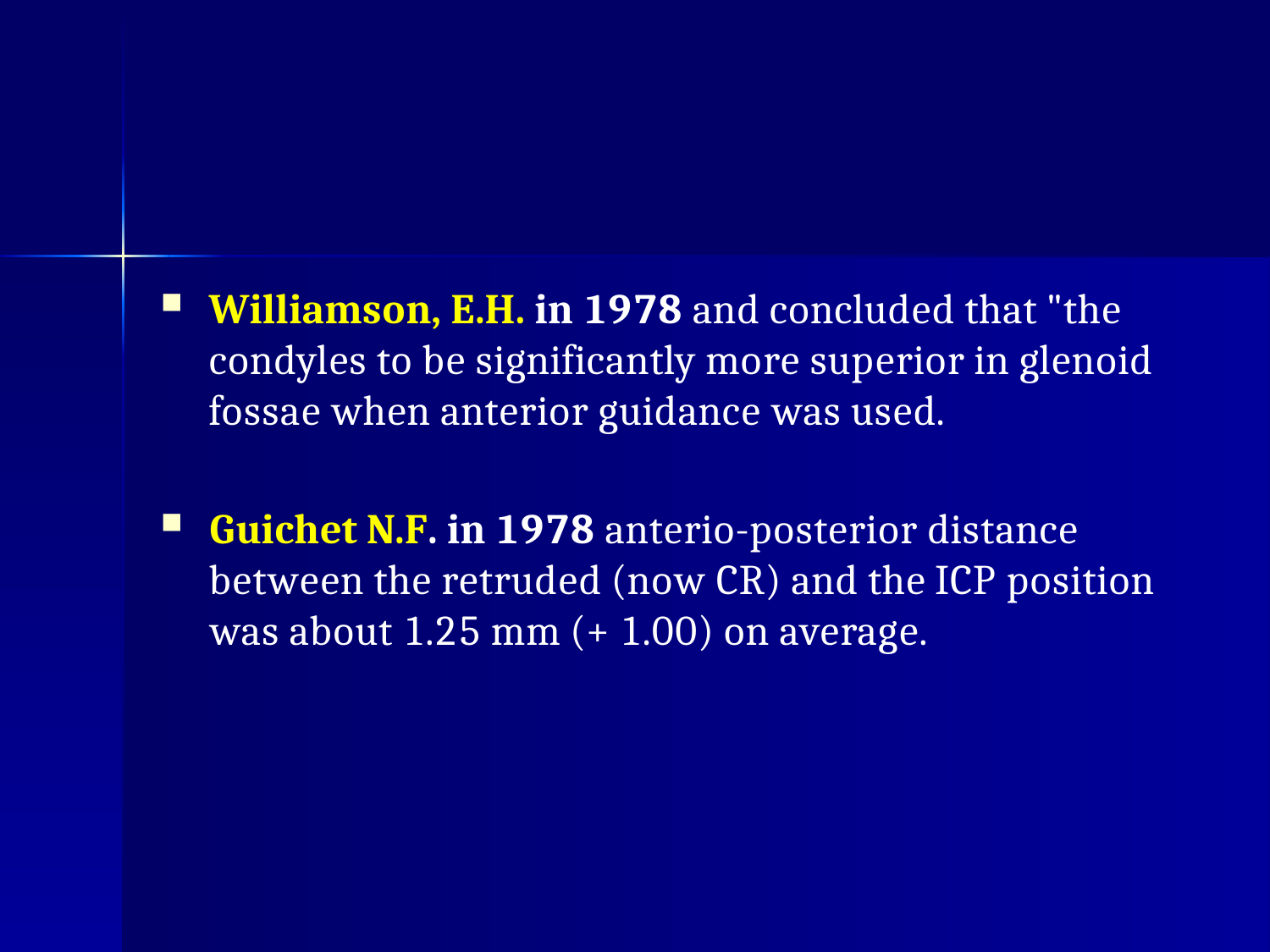

#
Williamson, E.H. in 1978 and concluded that "the condyles to be significantly more superior in glenoid fossae when anterior guidance was used.

Guichet N.F. in 1978 anterio-posterior distance between the retruded (now CR) and the ICP position was about 1.25 mm (+ 1.00) on average.